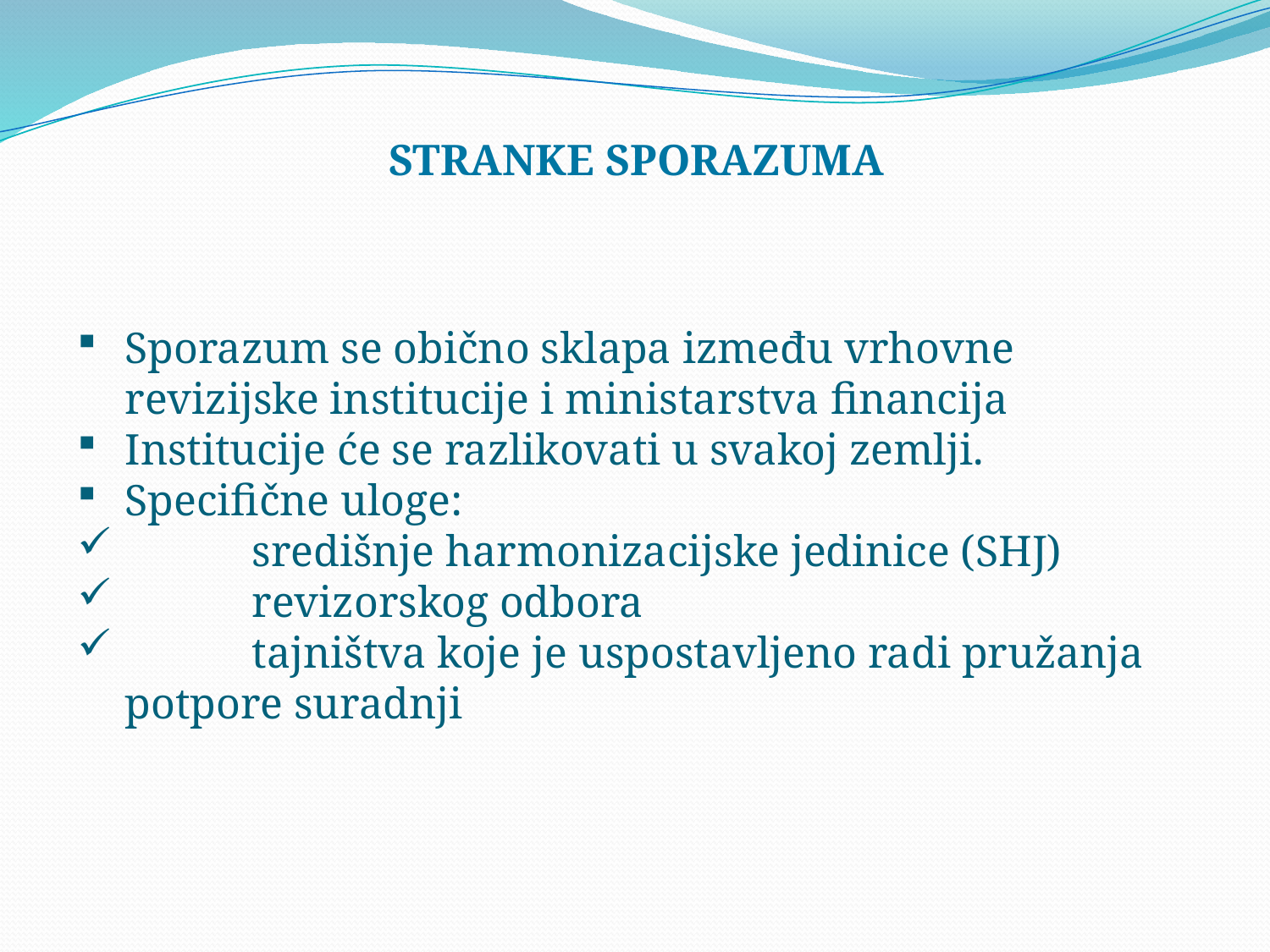

# STRANKE SPORAZUMA

Sporazum se obično sklapa između vrhovne revizijske institucije i ministarstva financija
Institucije će se razlikovati u svakoj zemlji.
Specifične uloge:
	središnje harmonizacijske jedinice (SHJ)
	revizorskog odbora
	tajništva koje je uspostavljeno radi pružanja potpore suradnji